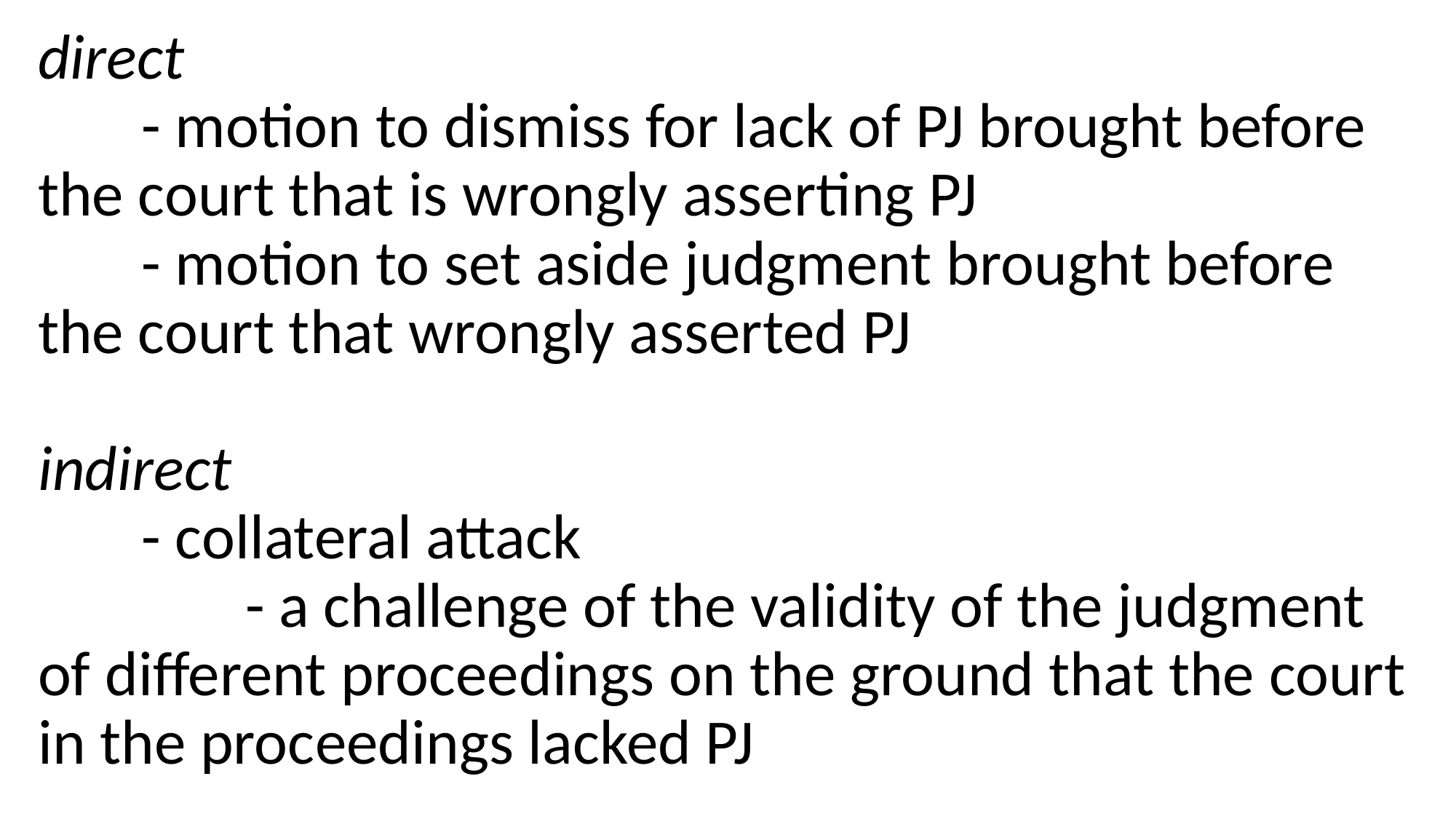

# direct - motion to dismiss for lack of PJ brought before the court that is wrongly asserting PJ - motion to set aside judgment brought before the court that wrongly asserted PJ indirect - collateral attack - a challenge of the validity of the judgment of different proceedings on the ground that the court in the proceedings lacked PJ